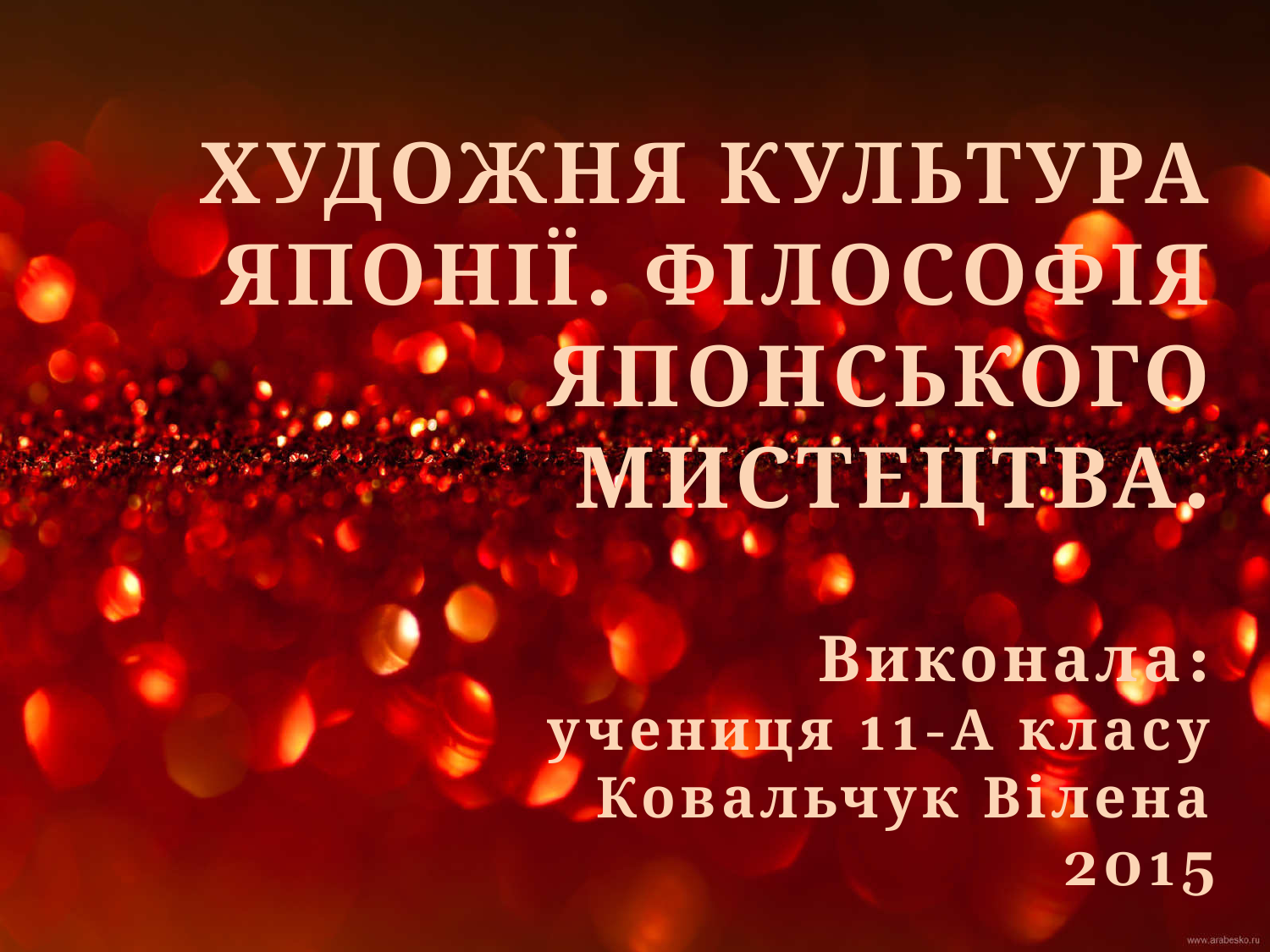

# ХУДОЖНЯ КУЛЬТУРА ЯПОНІЇ. ФІЛОСОФІЯ ЯПОНСЬКОГО МИСТЕЦТВА. Виконала: учениця 11-А класу Ковальчук Вілена 2015